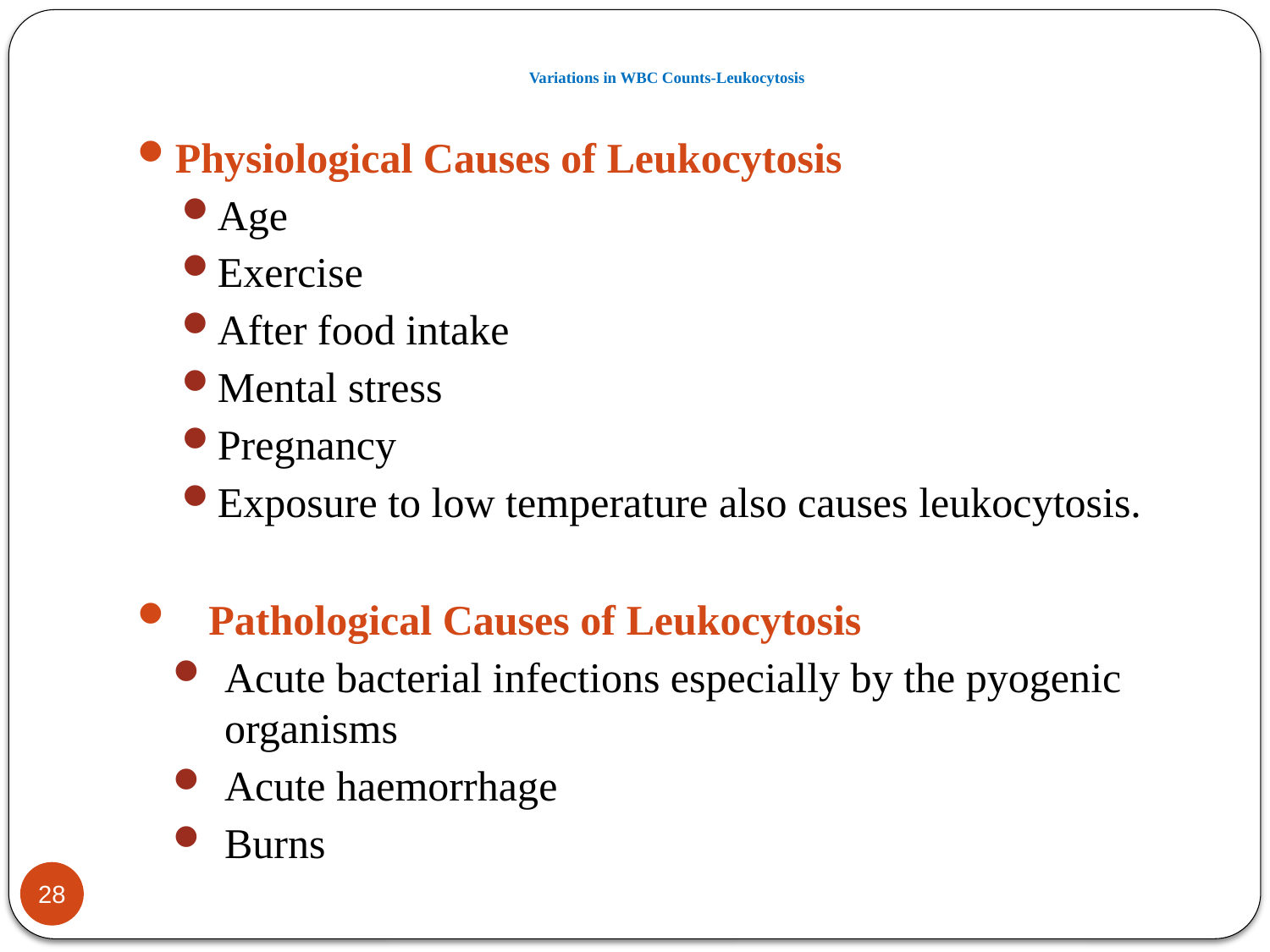

# Variations in WBC Counts-Leukocytosis
Physiological Causes of Leukocytosis
Age
Exercise
After food intake
Mental stress
Pregnancy
Exposure to low temperature also causes leukocytosis.

Pathological Causes of Leukocytosis
Acute bacterial infections especially by the pyogenic organisms
Acute haemorrhage
Burns
28